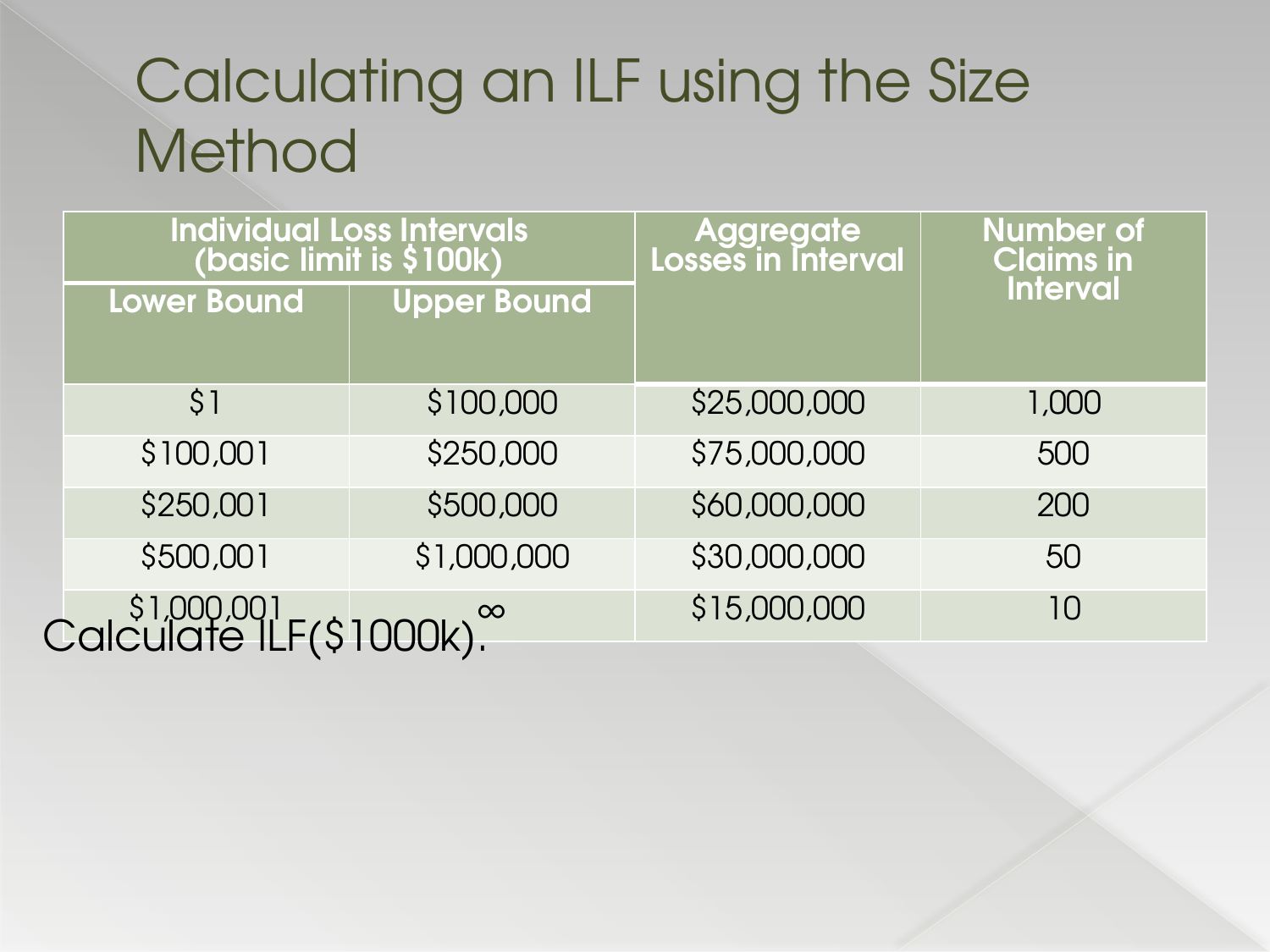

# Calculating an ILF using the Size Method
| Individual Loss Intervals (basic limit is $100k) |  | Aggregate Losses in Interval | Number of Claims in Interval |
| --- | --- | --- | --- |
| Lower Bound | Upper Bound |  |  |
| $1 | $100,000 | $25,000,000 | 1,000 |
| $100,001 | $250,000 | $75,000,000 | 500 |
| $250,001 | $500,000 | $60,000,000 | 200 |
| $500,001 | $1,000,000 | $30,000,000 | 50 |
| $1,000,001 | ∞ | $15,000,000 | 10 |

Calculate ILF($1000k).